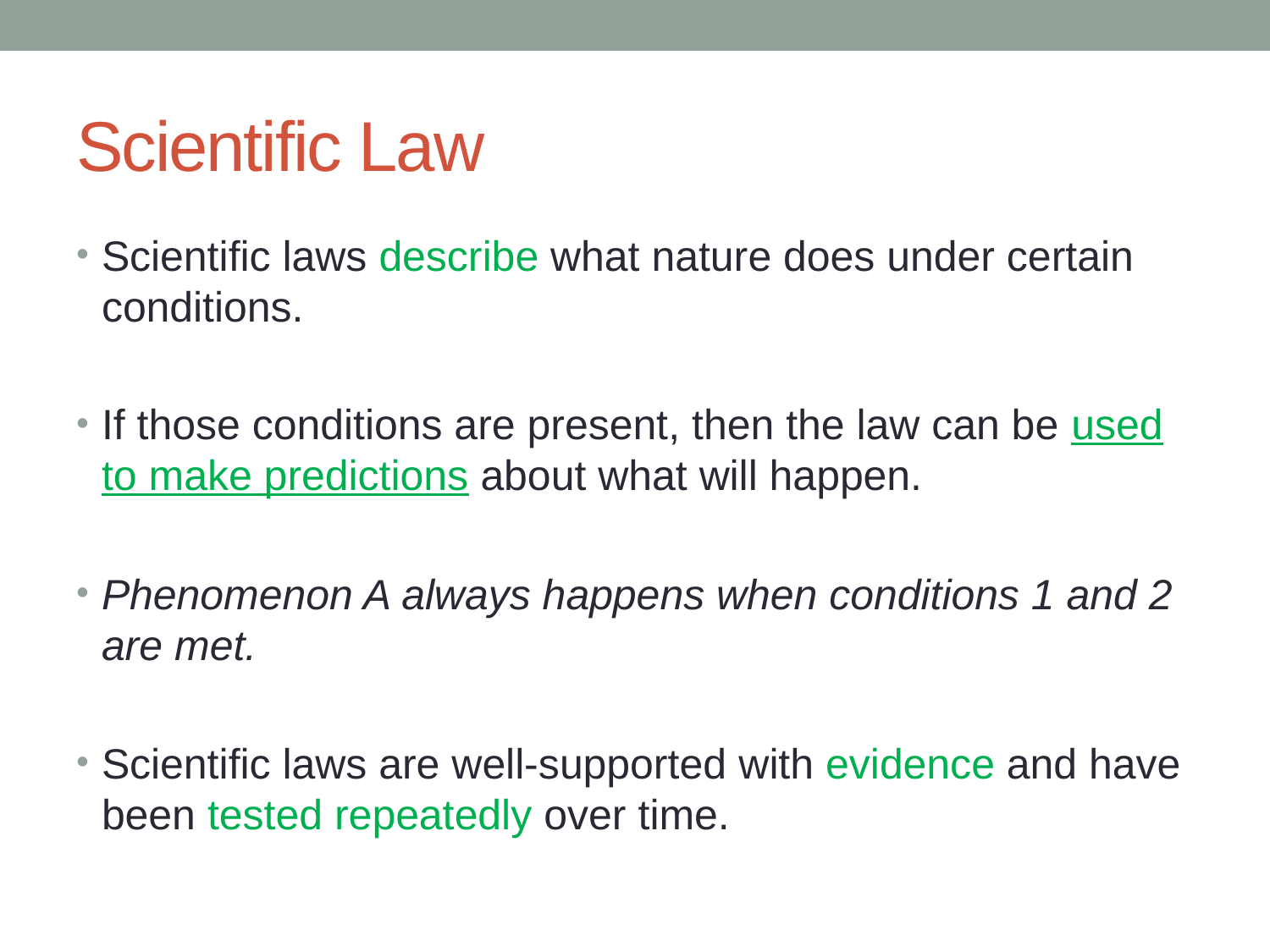

# Scientific Law
Scientific laws describe what nature does under certain conditions.

If those conditions are present, then the law can be used to make predictions about what will happen.

Phenomenon A always happens when conditions 1 and 2 are met.

Scientific laws are well-supported with evidence and have been tested repeatedly over time.